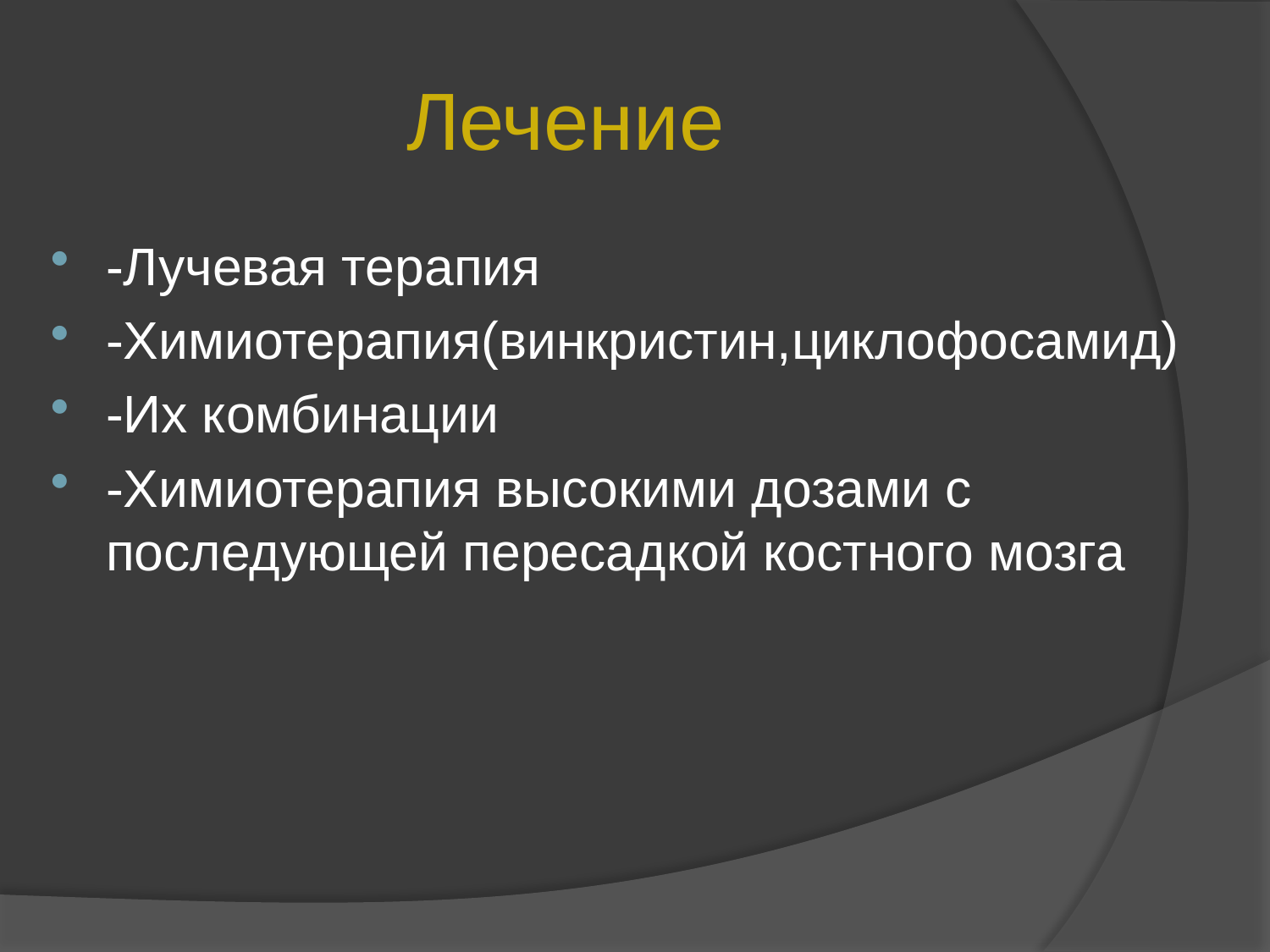

# Лечение
-Лучевая терапия
-Химиотерапия(винкристин,циклофосамид)
-Их комбинации
-Химиотерапия высокими дозами с последующей пересадкой костного мозга